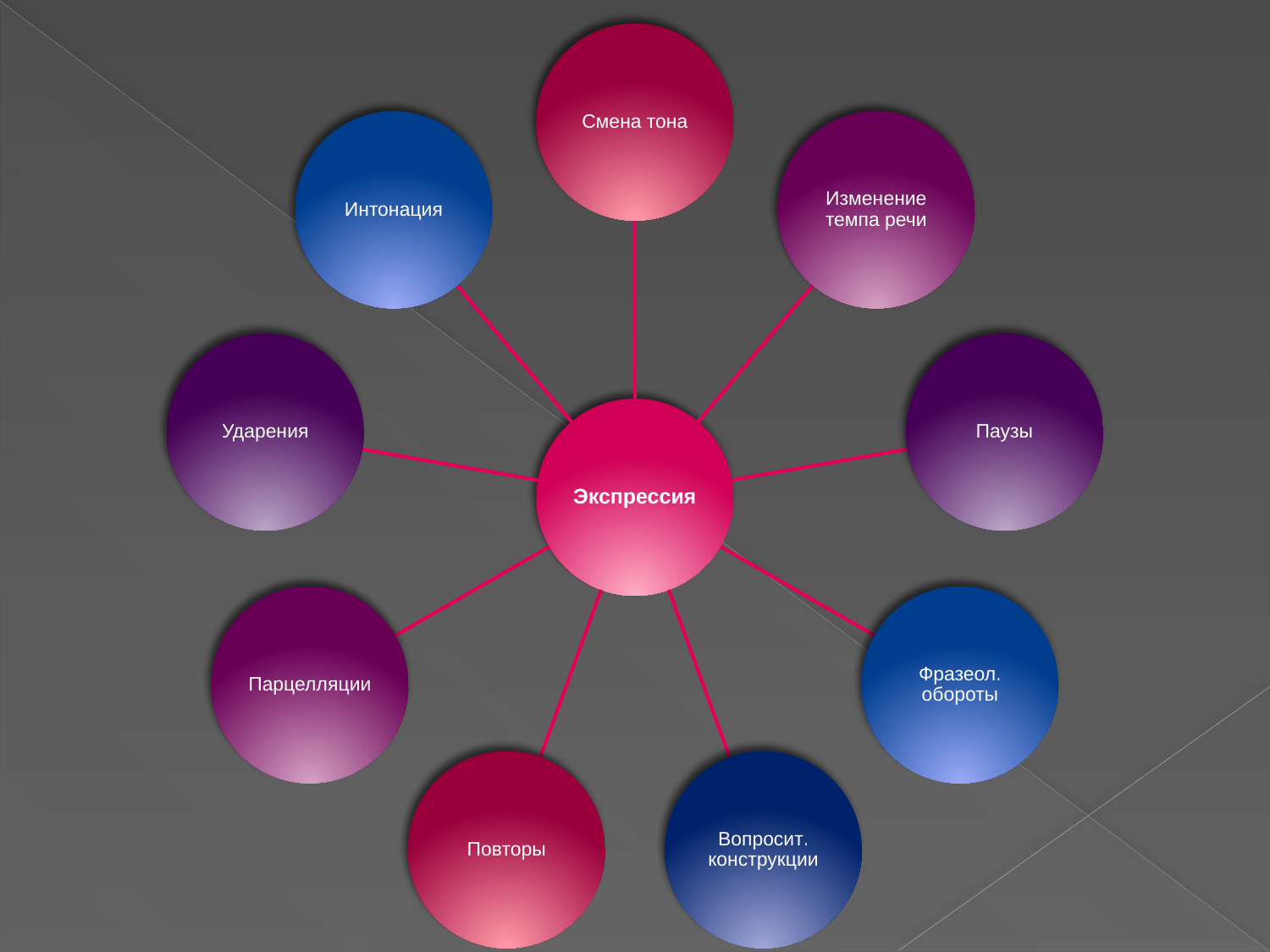

Экспрессия

Смена тона

Изменение темпа речи

Паузы

Фразеол. обороты

Вопросит. конструкции

Повторы

Парцелляции

Ударения

Интонация